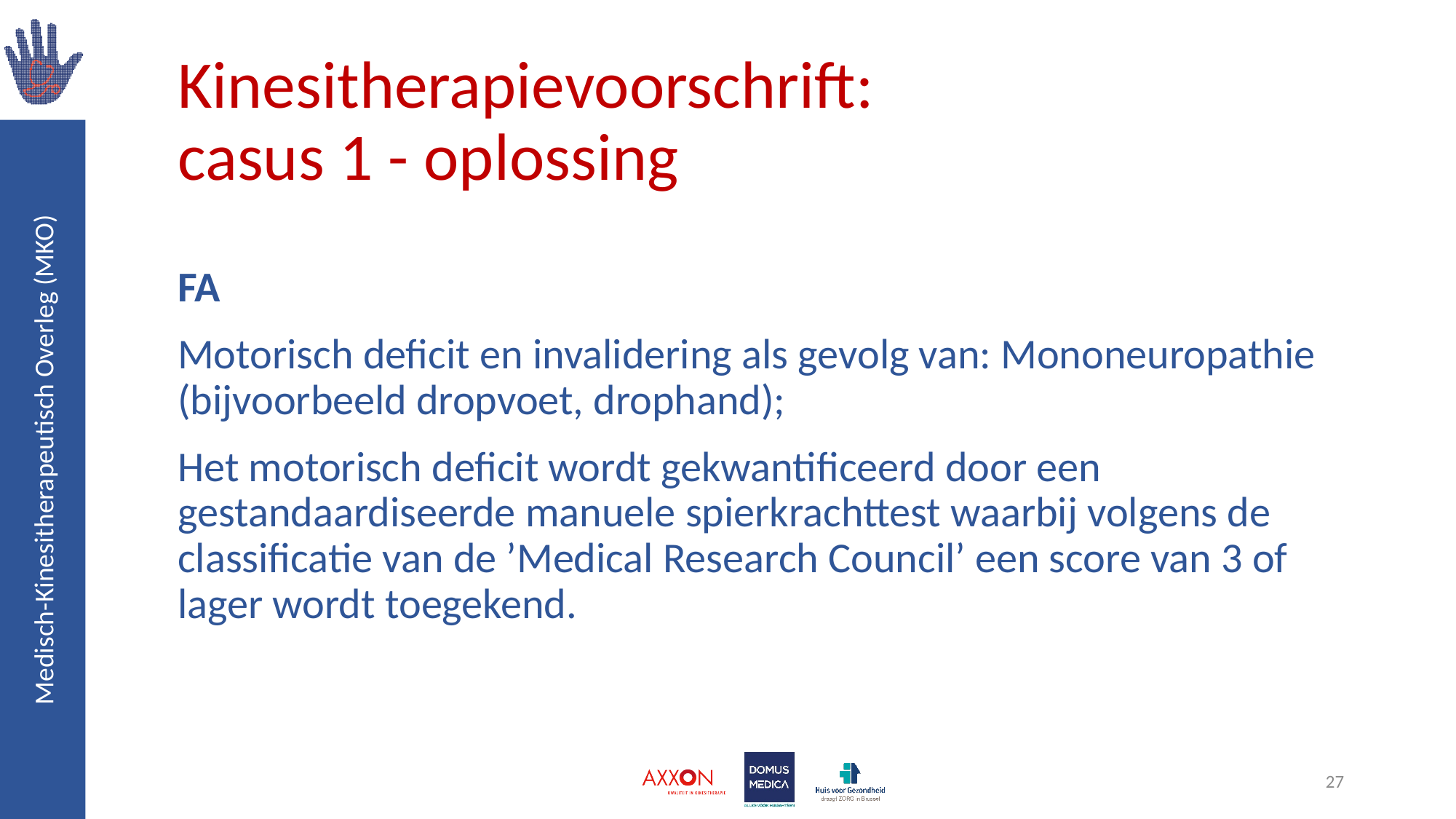

# Kinesitherapievoorschrift: casus 1 - oplossing
FA
Motorisch deficit en invalidering als gevolg van: Mononeuropathie (bijvoorbeeld dropvoet, drophand);
Het motorisch deficit wordt gekwantificeerd door een gestandaardiseerde manuele spierkrachttest waarbij volgens de classificatie van de ’Medical Research Council’ een score van 3 of lager wordt toegekend.
27